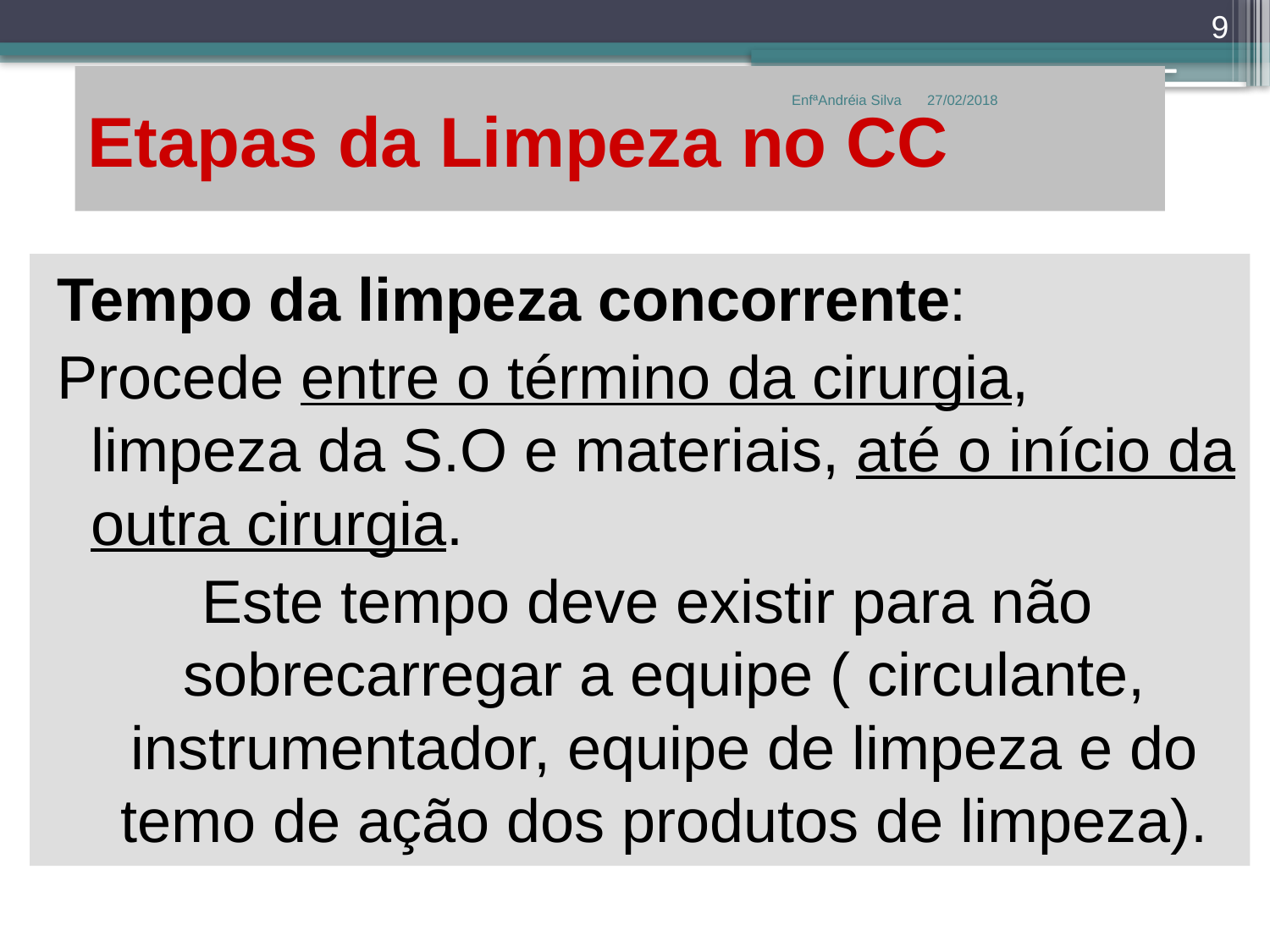

9
# Etapas da Limpeza no CC
EnfªAndréia Silva
27/02/2018
Tempo da limpeza concorrente:
Procede entre o término da cirurgia, limpeza da S.O e materiais, até o início da outra cirurgia.
Este tempo deve existir para não sobrecarregar a equipe ( circulante, instrumentador, equipe de limpeza e do temo de ação dos produtos de limpeza).